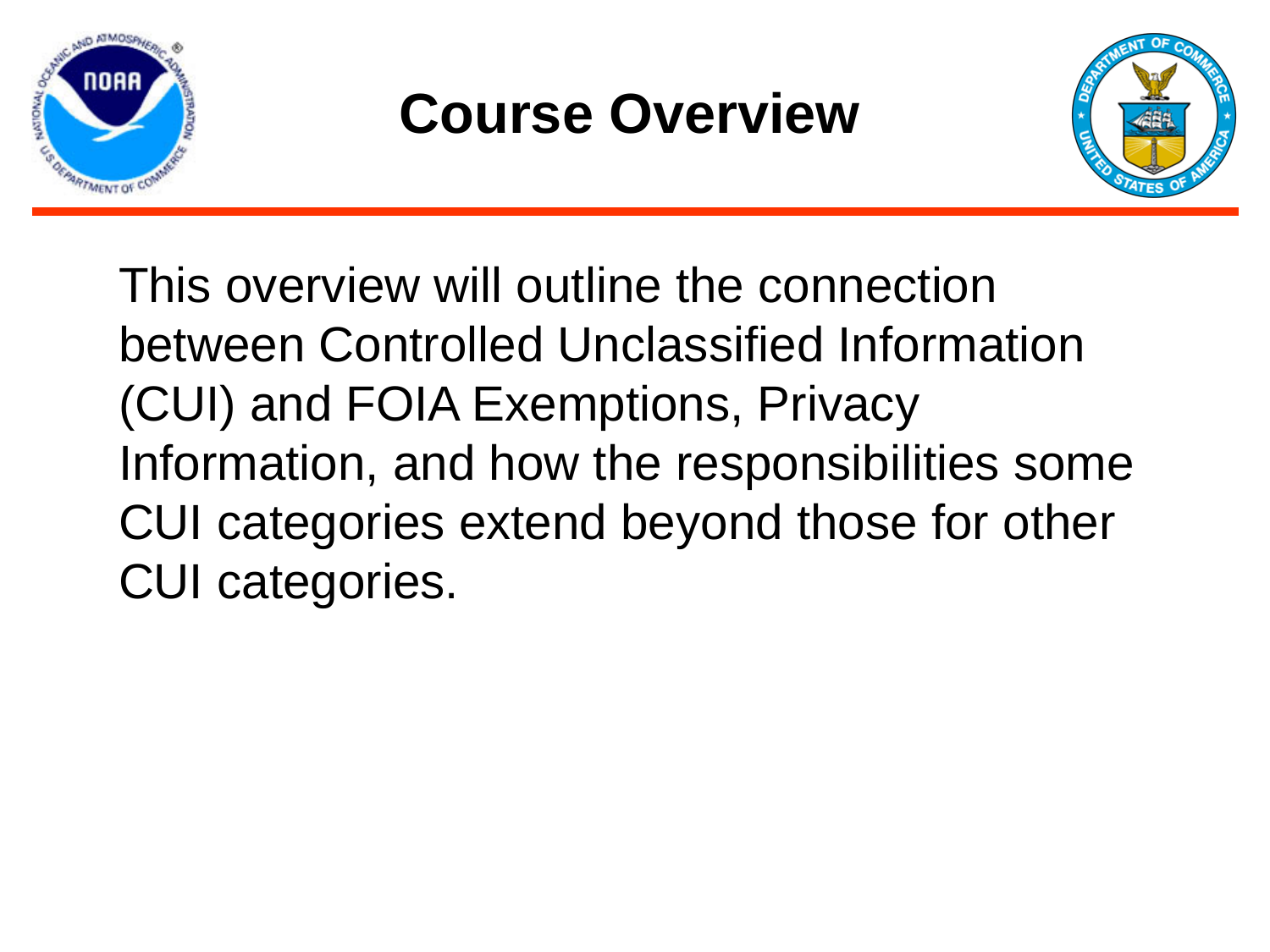

# Course Overview
This overview will outline the connection between Controlled Unclassified Information (CUI) and FOIA Exemptions, Privacy Information, and how the responsibilities some CUI categories extend beyond those for other CUI categories.